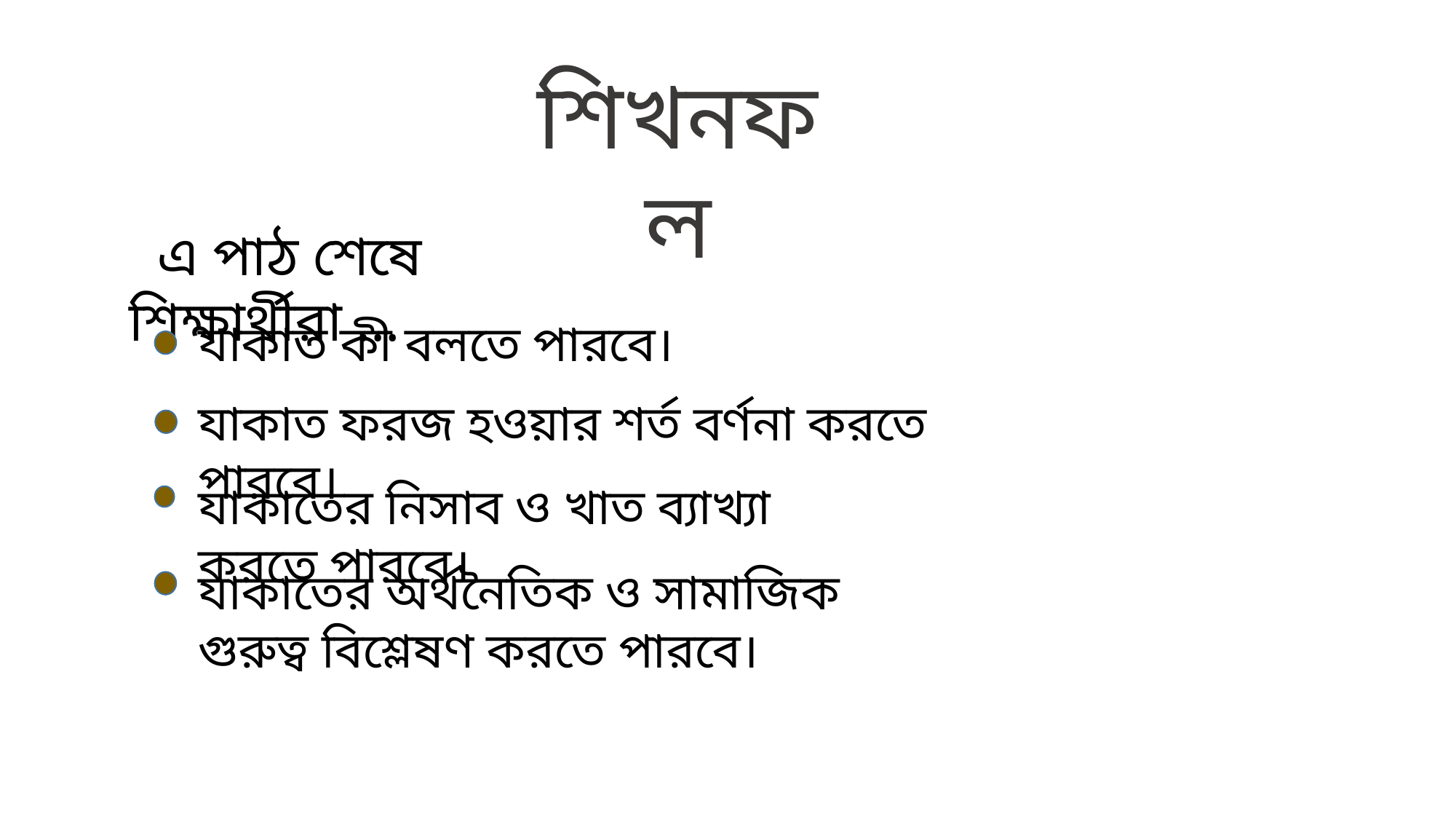

শিখনফল
  এ পাঠ শেষে শিক্ষার্থীরা …
যাকাত কী বলতে পারবে।

যাকাত ফরজ হওয়ার শর্ত বর্ণনা করতে পারবে।

যাকাতের নিসাব ও খাত ব্যাখ্যা করতে পারবে।

যাকাতের অর্থনৈতিক ও সামাজিক গুরুত্ব বিশ্লেষণ করতে পারবে।